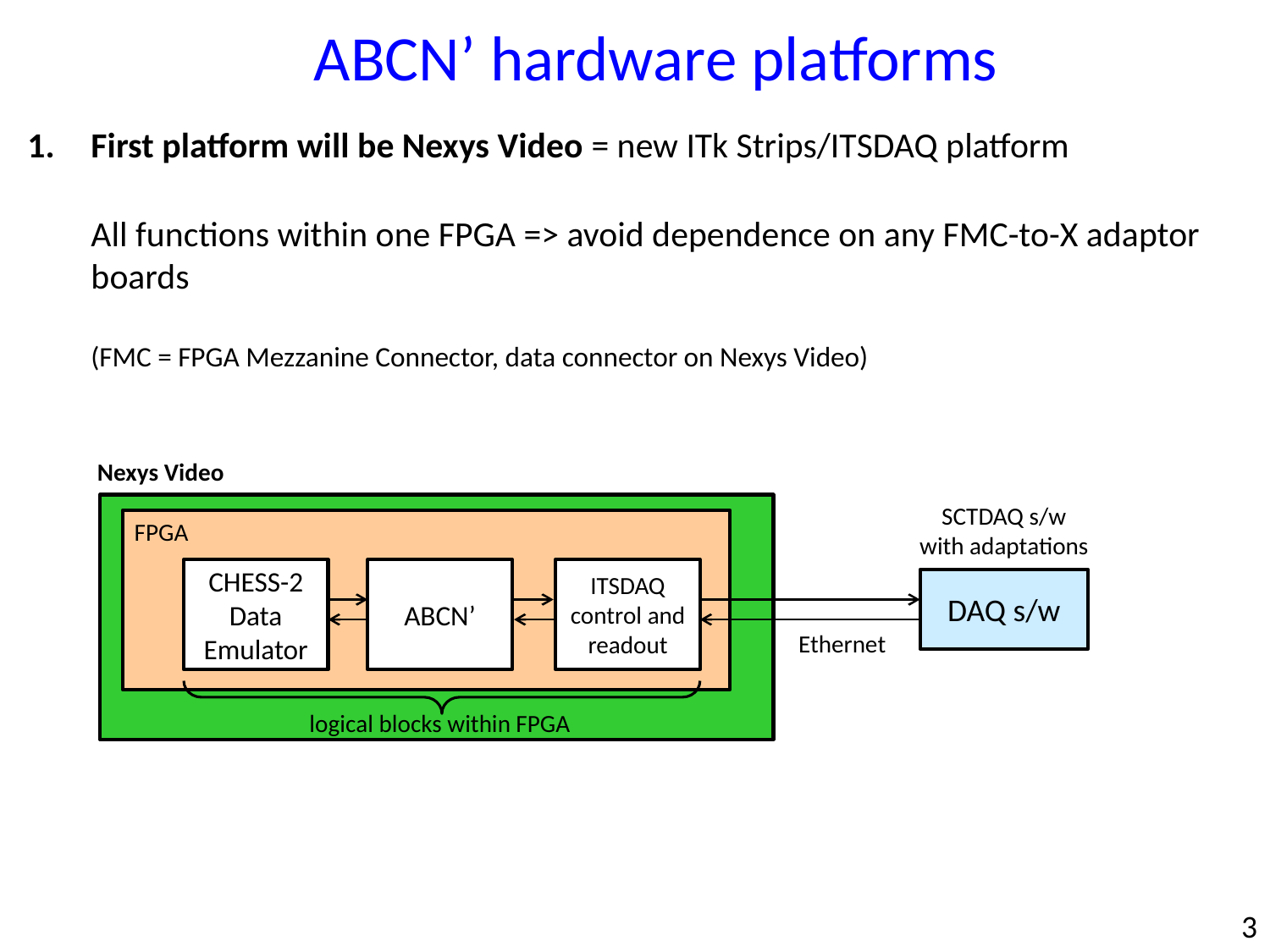

ABCN’ hardware platforms
First platform will be Nexys Video = new ITk Strips/ITSDAQ platform

All functions within one FPGA => avoid dependence on any FMC-to-X adaptor boards
(FMC = FPGA Mezzanine Connector, data connector on Nexys Video)

Nexys Video
SCTDAQ s/w
with adaptations

FPGA

CHESS-2 Data Emulator
ABCN’
ITSDAQ control and readout
DAQ s/w
Ethernet
logical blocks within FPGA
3